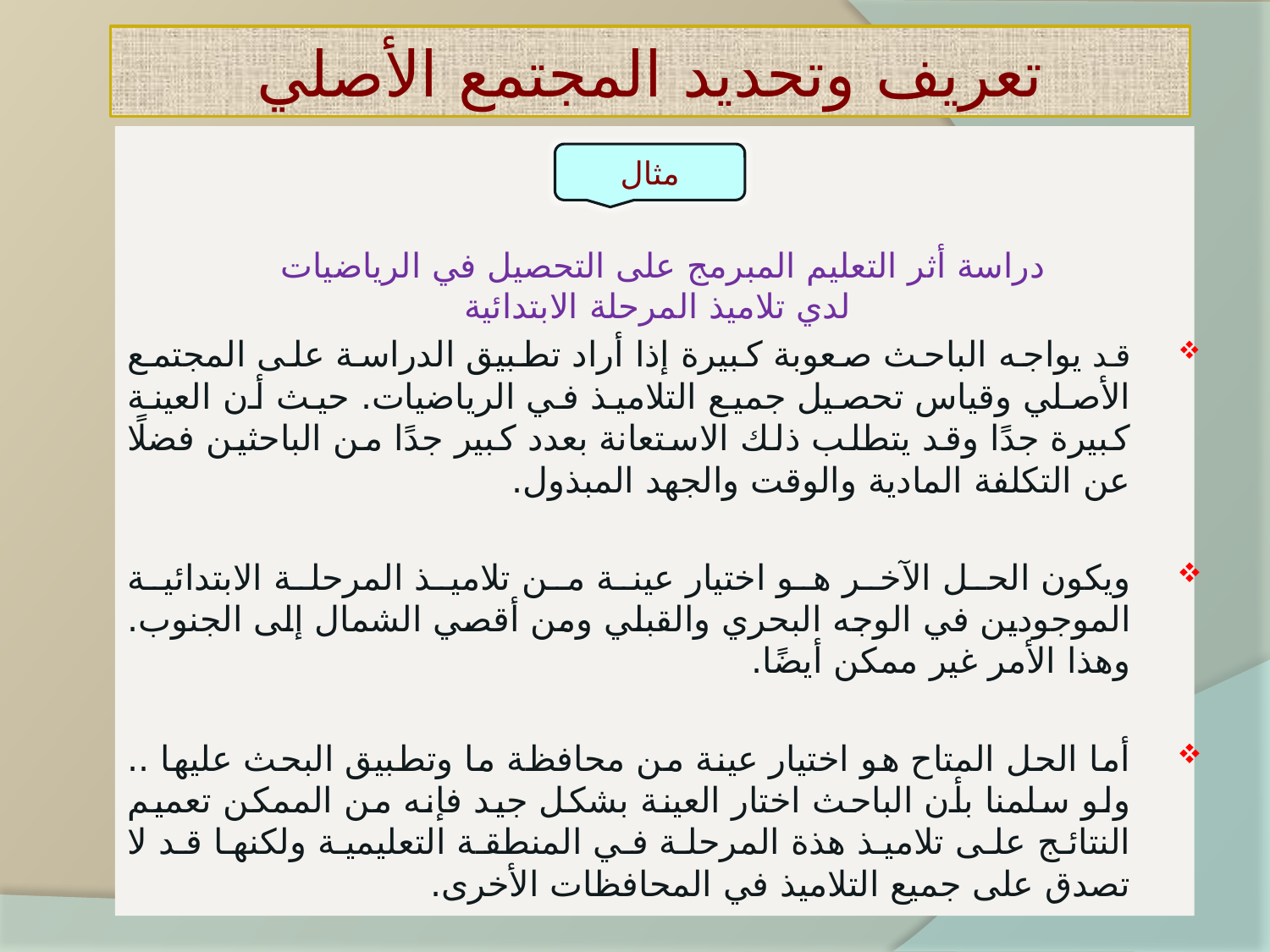

# تعريف وتحديد المجتمع الأصلي

دراسة أثر التعليم المبرمج على التحصيل في الرياضيات
لدي تلاميذ المرحلة الابتدائية
قد يواجه الباحث صعوبة كبيرة إذا أراد تطبيق الدراسة على المجتمع الأصلي وقياس تحصيل جميع التلاميذ في الرياضيات. حيث أن العينة كبيرة جدًا وقد يتطلب ذلك الاستعانة بعدد كبير جدًا من الباحثين فضلًا عن التكلفة المادية والوقت والجهد المبذول.

ويكون الحل الآخر هو اختيار عينة من تلاميذ المرحلة الابتدائية الموجودين في الوجه البحري والقبلي ومن أقصي الشمال إلى الجنوب. وهذا الأمر غير ممكن أيضًا.

أما الحل المتاح هو اختيار عينة من محافظة ما وتطبيق البحث عليها .. ولو سلمنا بأن الباحث اختار العينة بشكل جيد فإنه من الممكن تعميم النتائج على تلاميذ هذة المرحلة في المنطقة التعليمية ولكنها قد لا تصدق على جميع التلاميذ في المحافظات الأخرى.

مثال